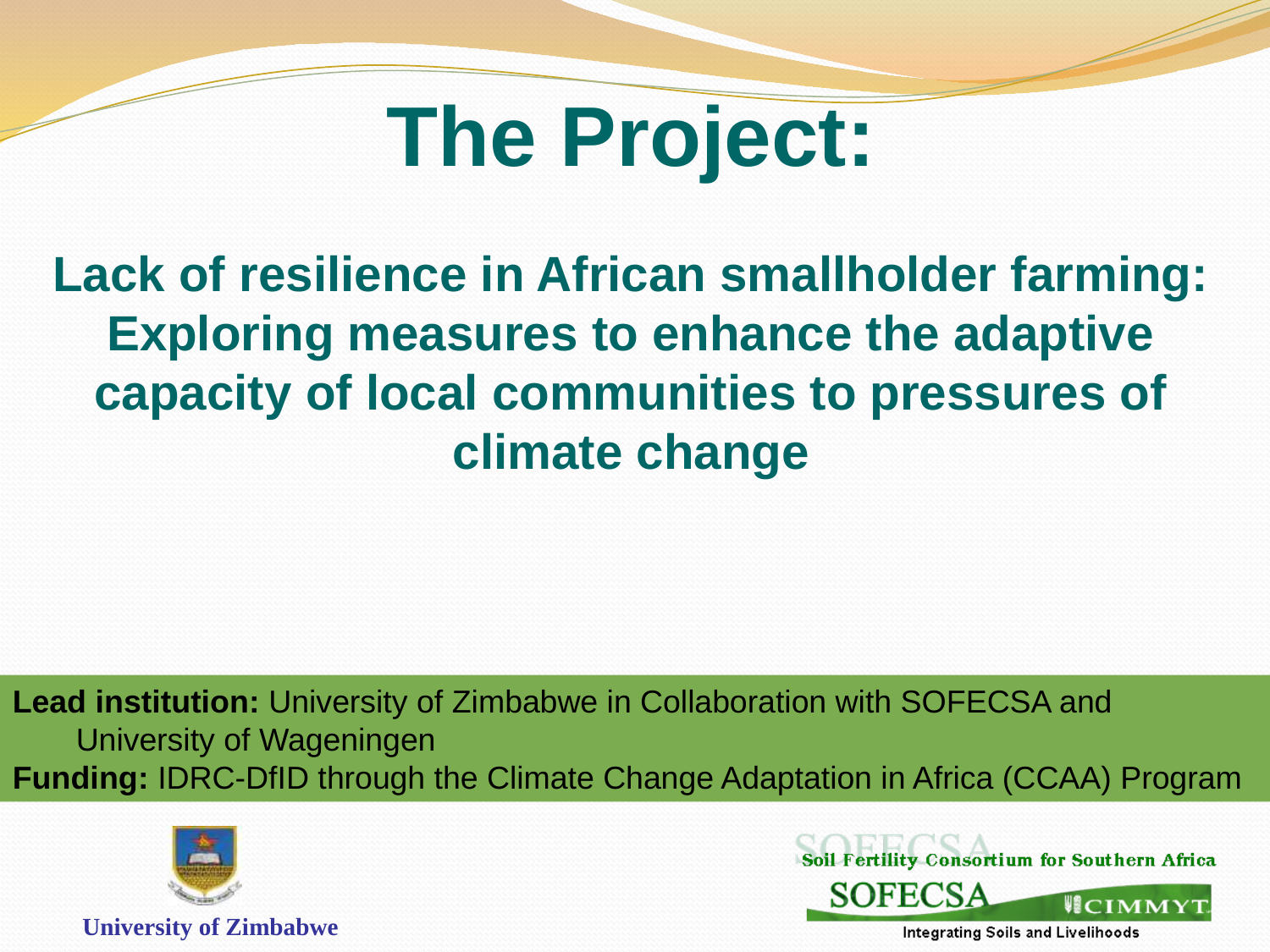

The Project:

Lack of resilience in African smallholder farming: Exploring measures to enhance the adaptive capacity of local communities to pressures of climate change
Lead institution: University of Zimbabwe in Collaboration with SOFECSA and University of Wageningen
Funding: IDRC-DfID through the Climate Change Adaptation in Africa (CCAA) Program